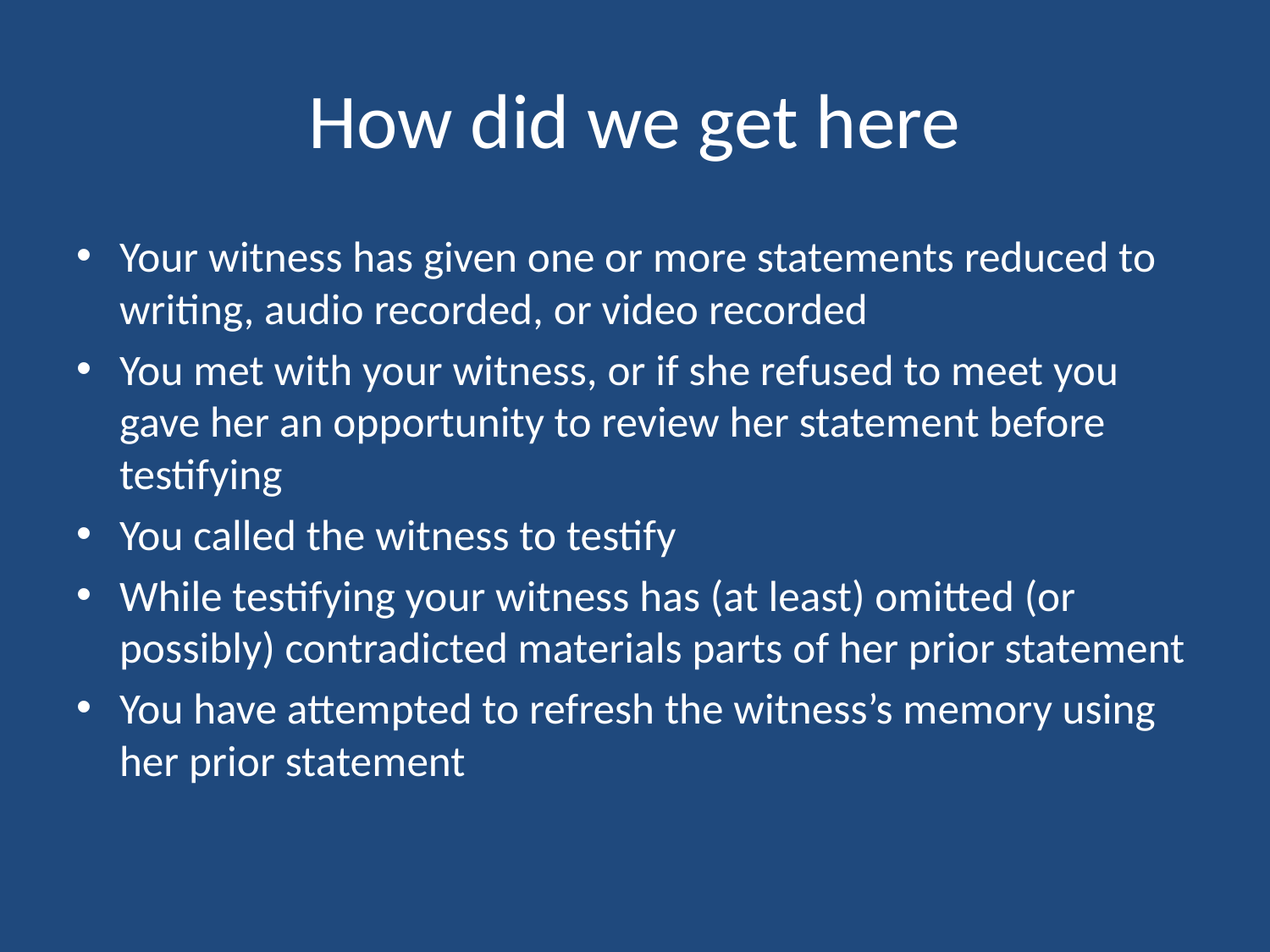

# How did we get here
Your witness has given one or more statements reduced to writing, audio recorded, or video recorded
You met with your witness, or if she refused to meet you gave her an opportunity to review her statement before testifying
You called the witness to testify
While testifying your witness has (at least) omitted (or possibly) contradicted materials parts of her prior statement
You have attempted to refresh the witness’s memory using her prior statement